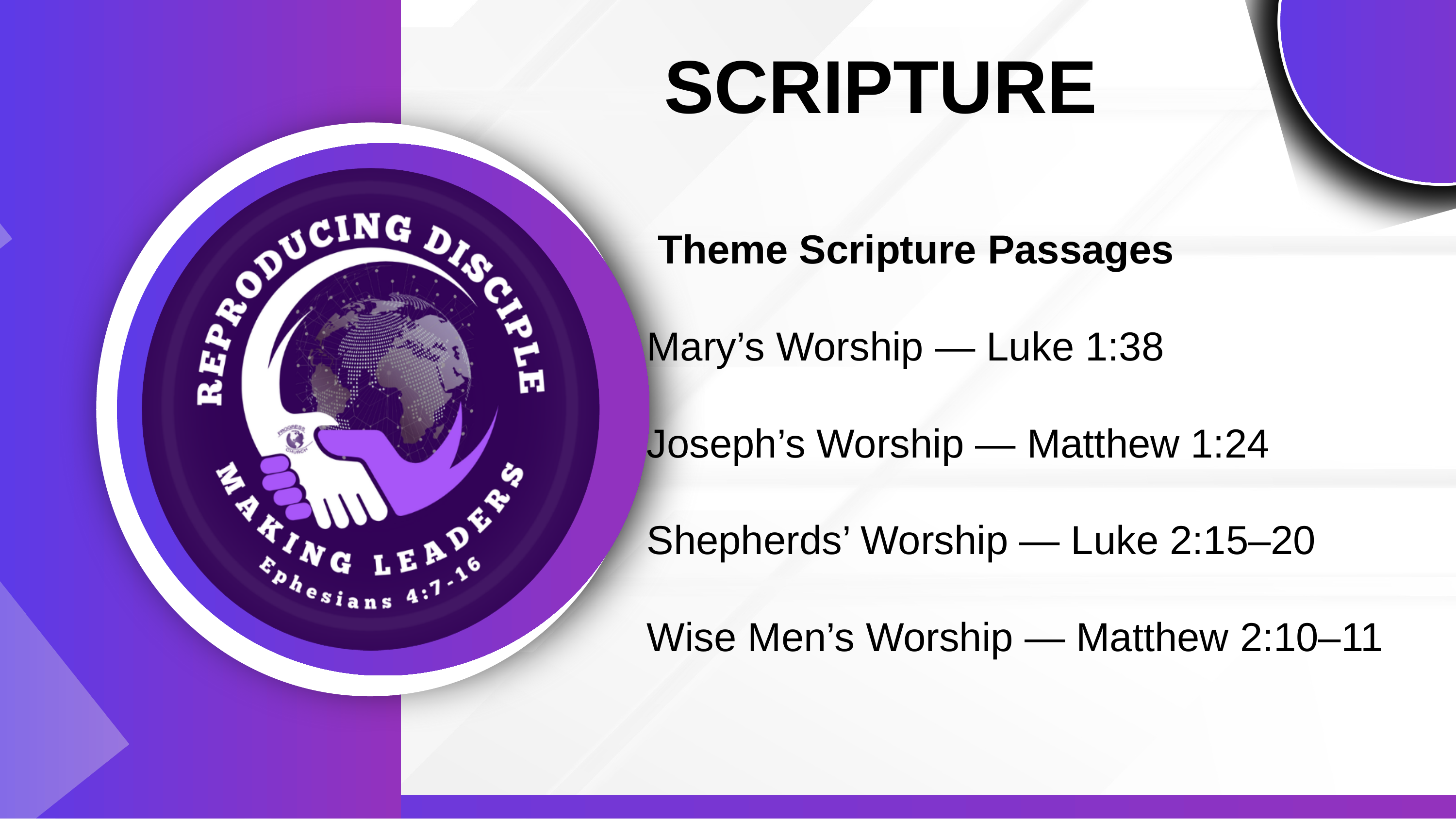

SCRIPTURE

 Theme Scripture Passages

Mary’s Worship — Luke 1:38

Joseph’s Worship — Matthew 1:24

Shepherds’ Worship — Luke 2:15–20

Wise Men’s Worship — Matthew 2:10–11